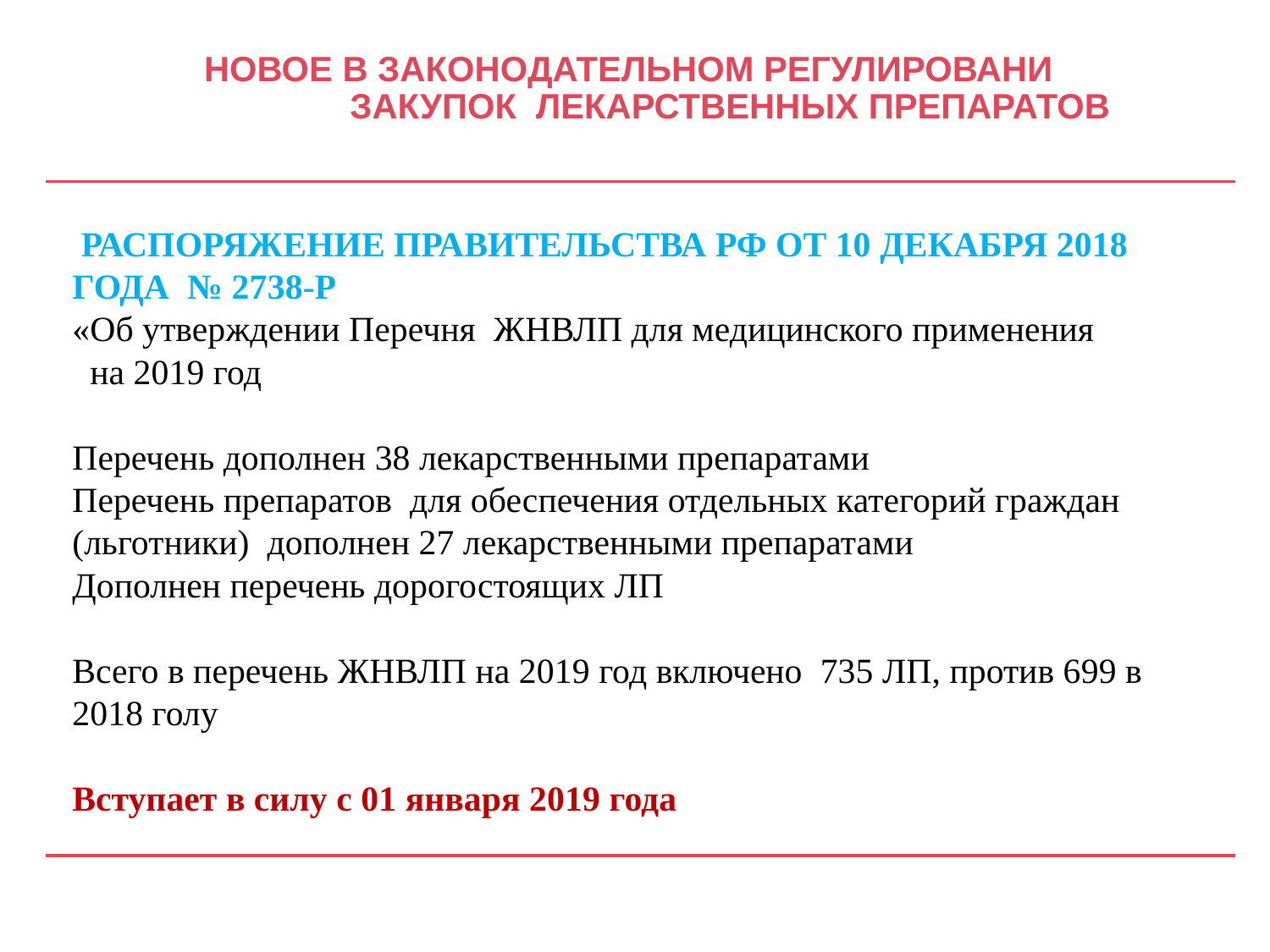

# НОВОЕ В ЗАКОНОДАТЕЛЬНОМ РЕГУЛИРОВАНИ ЗАКУПОК  ЛЕКАРСТВЕННЫХ ПРЕПАРАТОВ

 РАСПОРЯЖЕНИЕ ПРАВИТЕЛЬСТВА РФ ОТ 10 ДЕКАБРЯ 2018 ГОДА  № 2738-Р
«Об утверждении Перечня  ЖНВЛП для медицинского применения
  на 2019 год

Перечень дополнен 38 лекарственными препаратами
Перечень препаратов  для обеспечения отдельных категорий граждан (льготники)  дополнен 27 лекарственными препаратами
Дополнен перечень дорогостоящих ЛП

Всего в перечень ЖНВЛП на 2019 год включено  735 ЛП, против 699 в 2018 голу

Вступает в силу с 01 января 2019 года